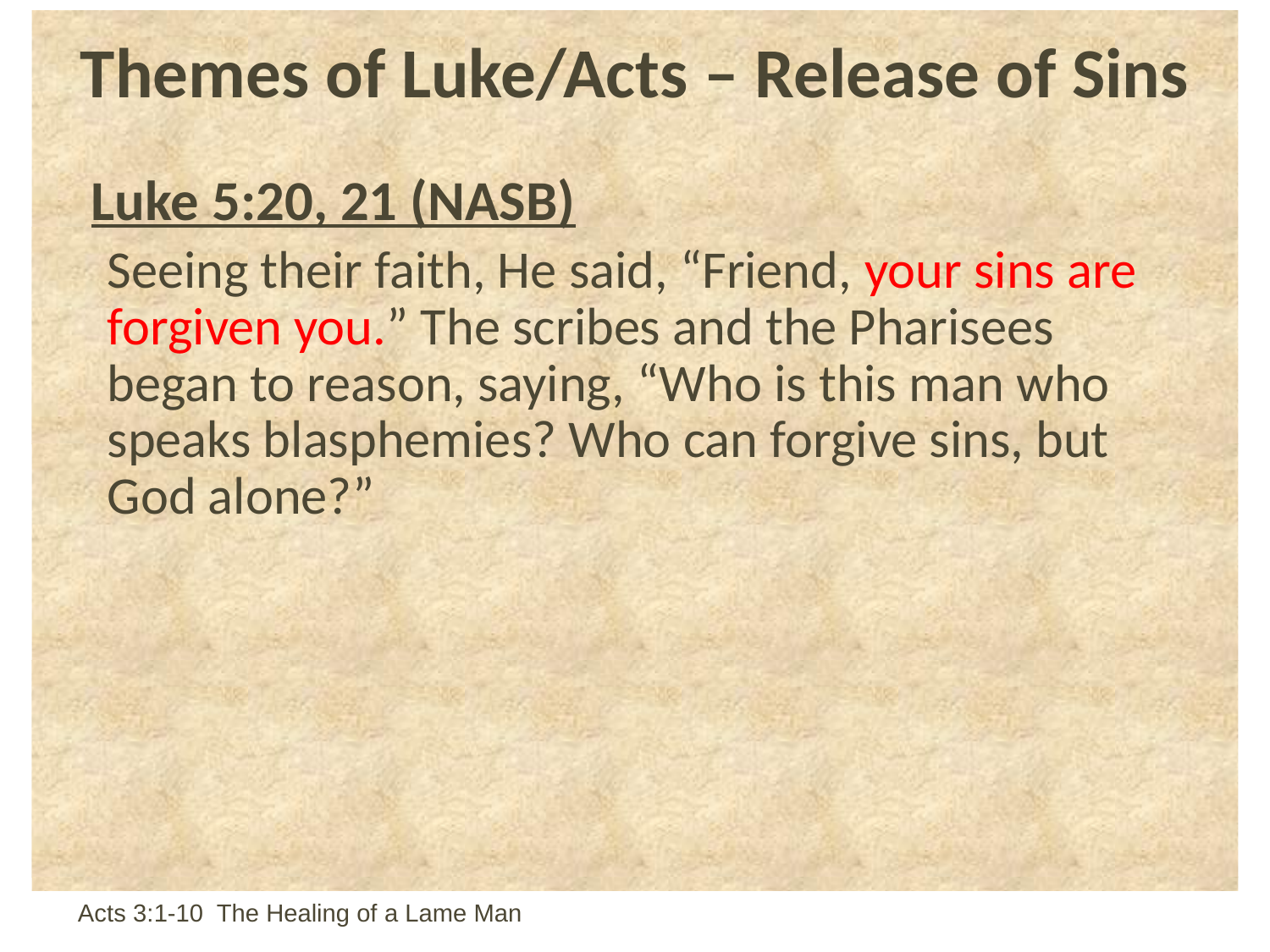

# Themes of Luke/Acts – Release of Sins
Luke 5:20, 21 (NASB)
Seeing their faith, He said, “Friend, your sins are forgiven you.” The scribes and the Pharisees began to reason, saying, “Who is this man who speaks blasphemies? Who can forgive sins, but God alone?”

Acts 3:1-10  The Healing of a Lame Man 	10